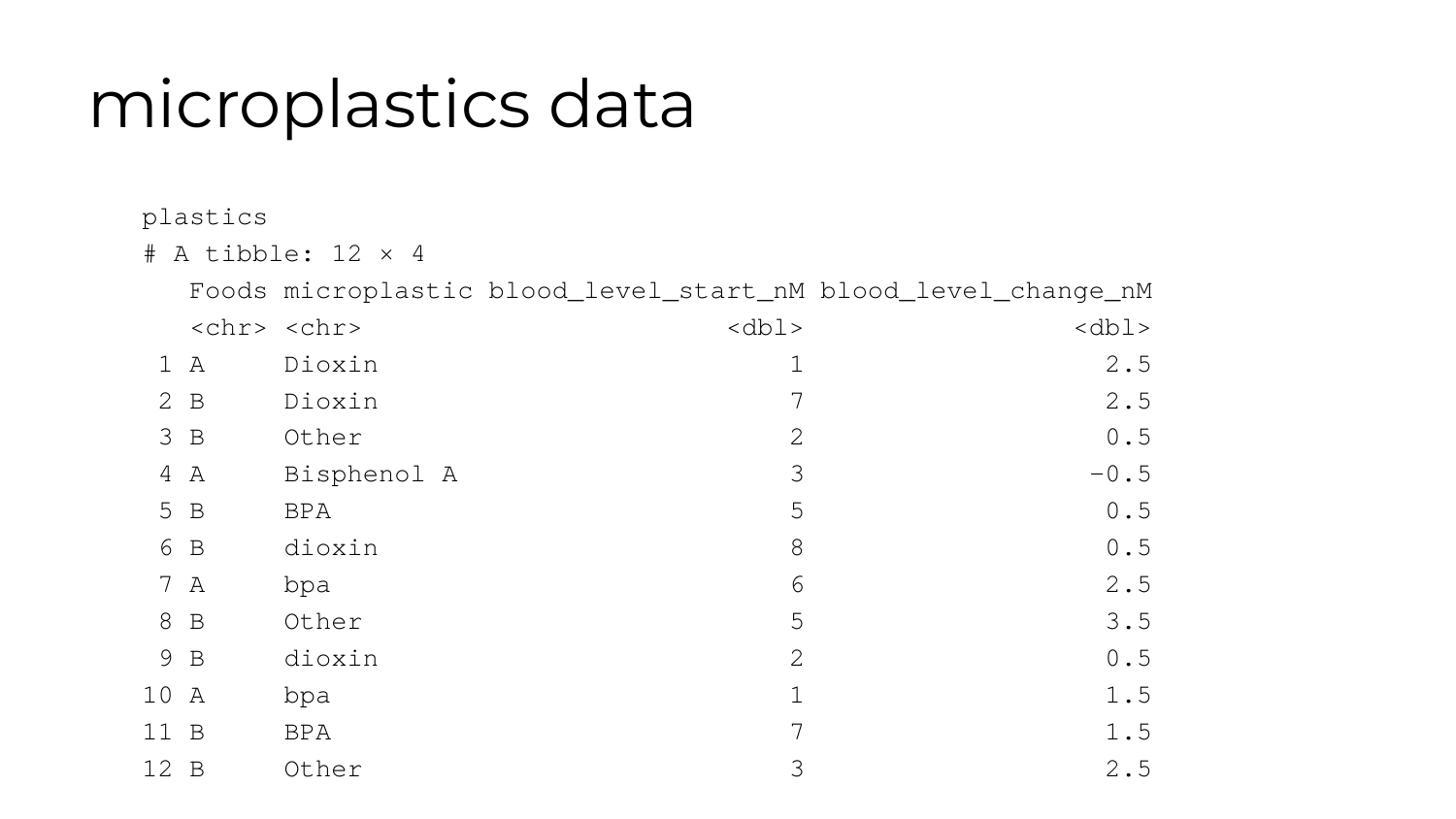

# microplastics data
plastics
# A tibble: 12 × 4
   Foods microplastic blood_level_start_nM blood_level_change_nM
   <chr> <chr>                       <dbl>                 <dbl>
 1 A     Dioxin                          1                   2.5
 2 B     Dioxin                          7                   2.5
 3 B     Other                           2                   0.5
 4 A     Bisphenol A                     3                  -0.5
 5 B     BPA                             5                   0.5
 6 B     dioxin                          8                   0.5
 7 A     bpa                             6                   2.5
 8 B     Other                           5                   3.5
 9 B     dioxin                          2                   0.5
10 A     bpa                             1                   1.5
11 B     BPA                             7                   1.5
12 B     Other                           3                   2.5